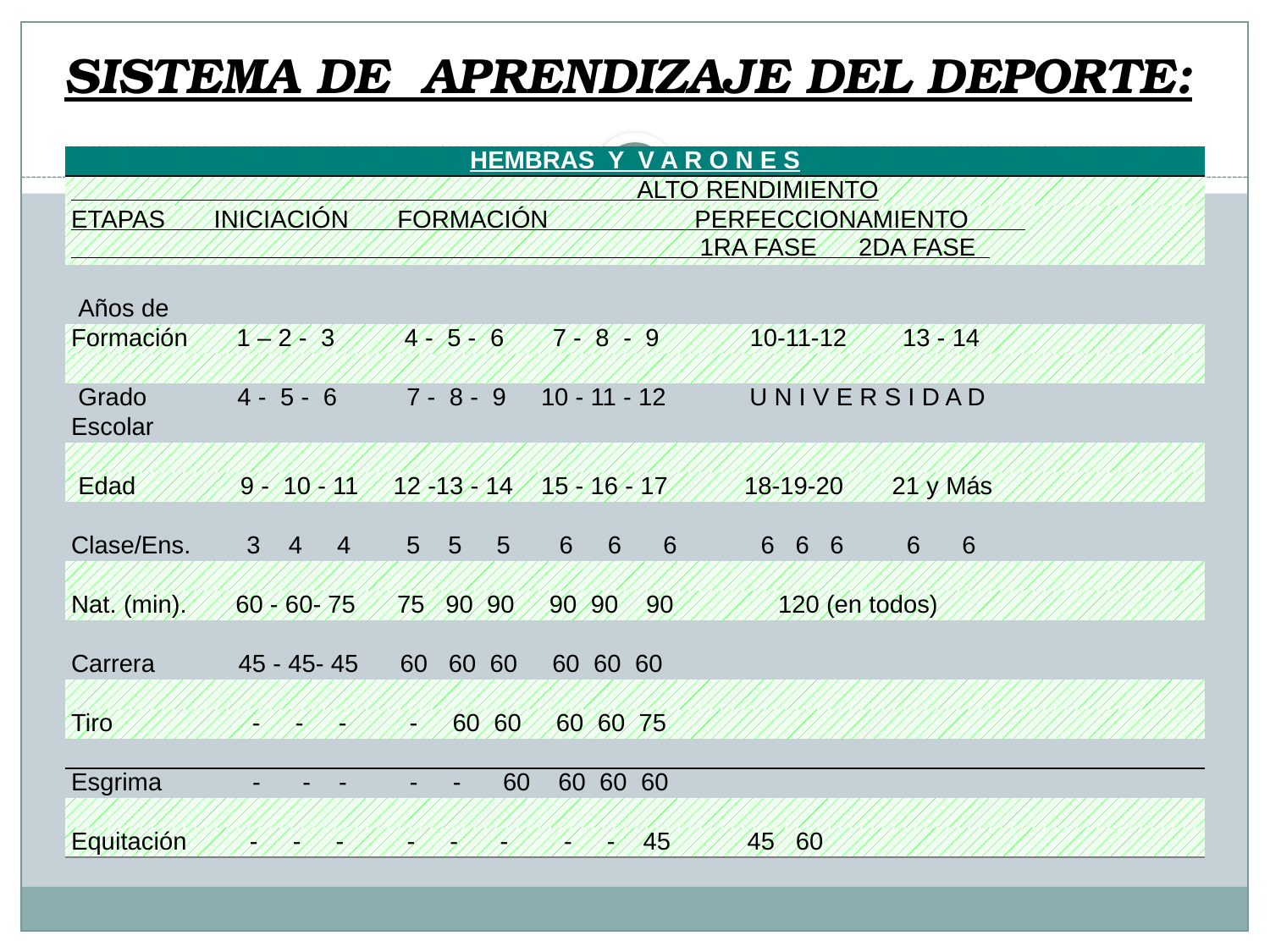

SISTEMA DE  APRENDIZAJE DEL DEPORTE:
| HEMBRAS Y V A R O N E S |
| --- |
| ALTO RENDIMIENTO |
| ETAPAS INICIACIÓN FORMACIÓN PERFECCIONAMIENTO 1RA FASE 2DA FASE |
|  |
| Años de |
| Formación 1 – 2 - 3 4 - 5 - 6 7 - 8 - 9 10-11-12 13 - 14 |
|  |
| Grado 4 - 5 - 6 7 - 8 - 9 10 - 11 - 12 U N I V E R S I D A D |
| Escolar |
|  |
| Edad 9 - 10 - 11 12 -13 - 14 15 - 16 - 17 18-19-20 21 y Más |
|  |
| Clase/Ens. 3 4 4 5 5 5 6 6 6 6 6 6 6 6 |
|  |
| Nat. (min). 60 - 60- 75 75 90 90 90 90 90 120 (en todos) |
|  |
| Carrera 45 - 45- 45 60 60 60 60 60 60 |
|  |
| Tiro - - - - 60 60 60 60 75 |
|  |
| Esgrima - - - - - 60 60 60 60 |
|  |
| Equitación - - - - - - - - 45 45 60 |